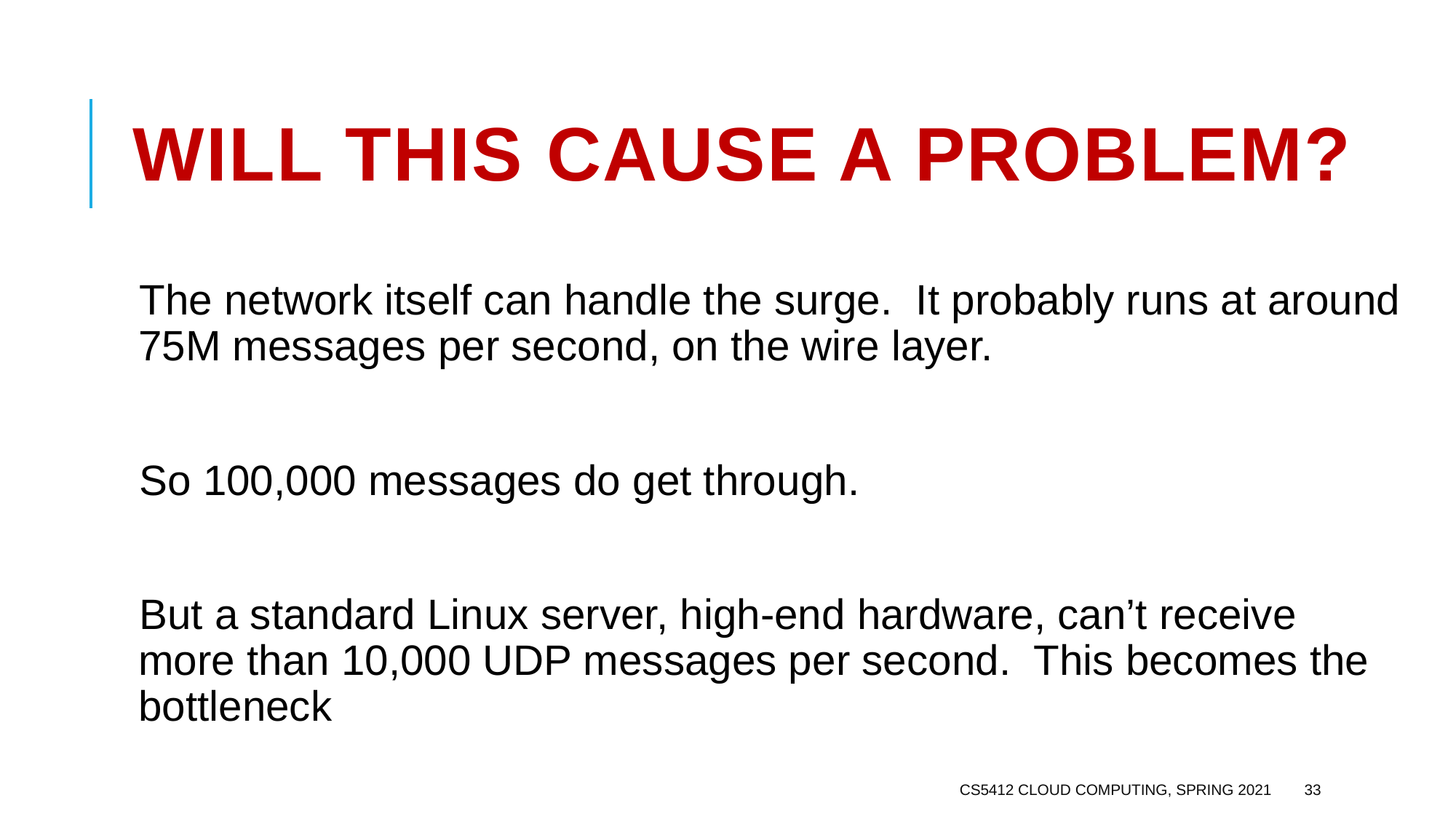

# Will this cause a problem?
The network itself can handle the surge.  It probably runs at around 75M messages per second, on the wire layer.

So 100,000 messages do get through.

But a standard Linux server, high-end hardware, can’t receive more than 10,000 UDP messages per second.  This becomes the bottleneck
CS5412 Cloud Computing, Spring 2021
33